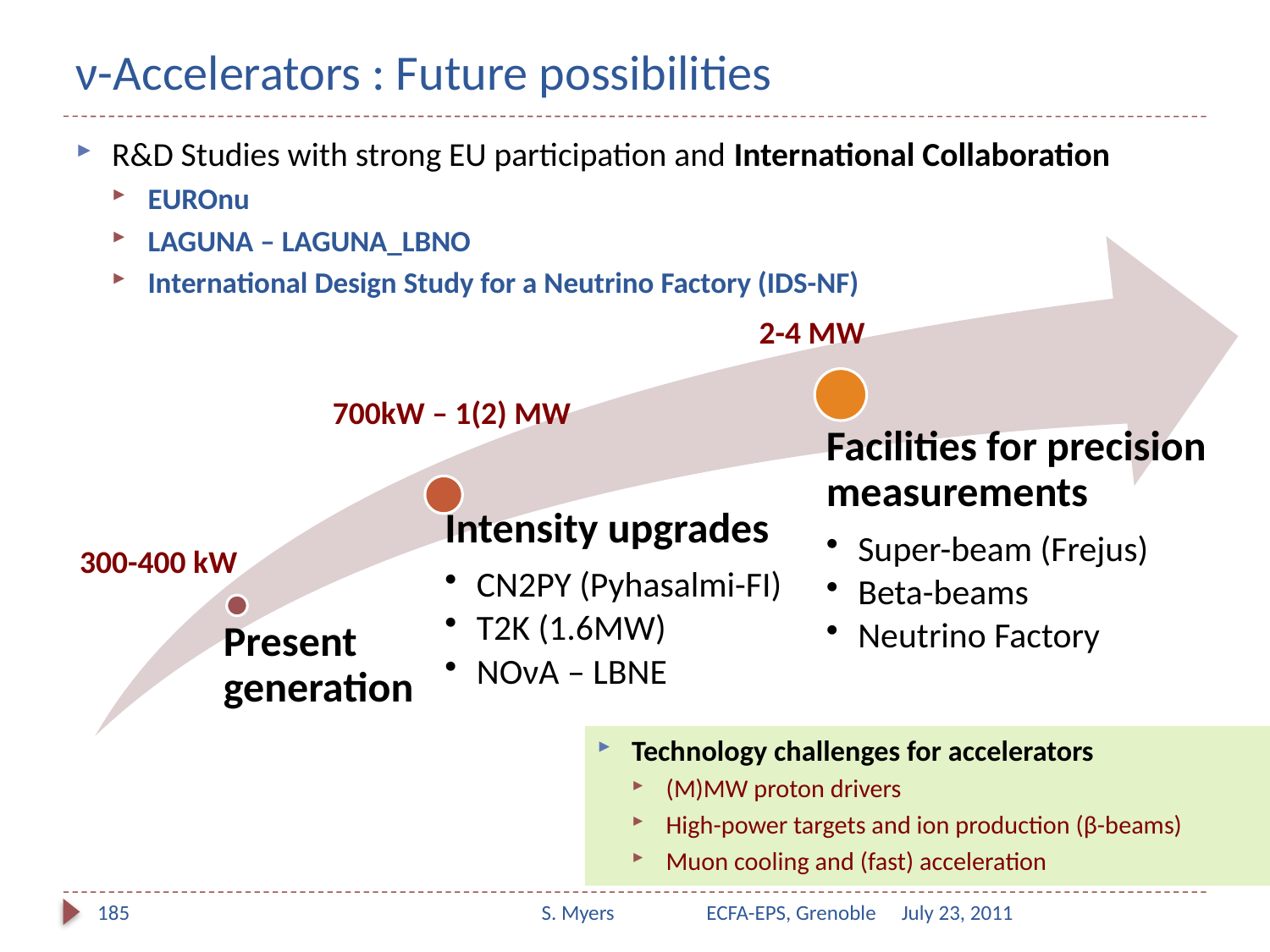

# ν-Accelerators : Future possibilities
R&D Studies with strong EU participation and International Collaboration
EUROnu
LAGUNA – LAGUNA_LBNO
International Design Study for a Neutrino Factory (IDS-NF)
Present generation
Intensity upgrades
CN2PY (Pyhasalmi-FI)
T2K (1.6MW)
NOνA – LBNE
Facilities for precision measurements
Super-beam (Frejus)
Beta-beams
Neutrino Factory
2-4 MW
700kW – 1(2) MW
300-400 kW
Technology challenges for accelerators
(M)MW proton drivers
High-power targets and ion production (β-beams)
Muon cooling and (fast) acceleration
185
S. Myers                   ECFA-EPS, Grenoble
July 23, 2011